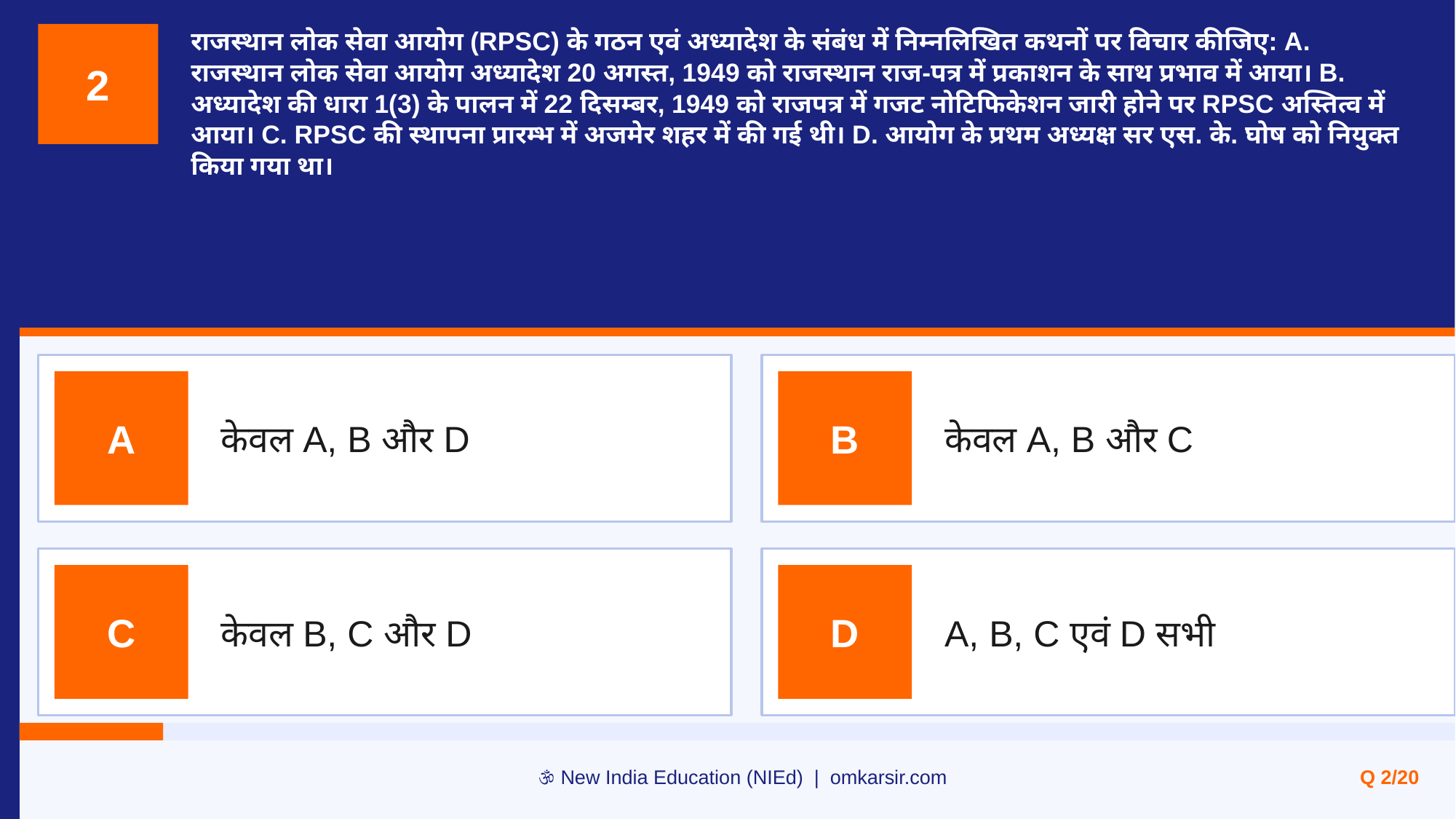

राजस्थान लोक सेवा आयोग (RPSC) के गठन एवं अध्यादेश के संबंध में निम्नलिखित कथनों पर विचार कीजिए: A. राजस्थान लोक सेवा आयोग अध्यादेश 20 अगस्त, 1949 को राजस्थान राज-पत्र में प्रकाशन के साथ प्रभाव में आया। B. अध्यादेश की धारा 1(3) के पालन में 22 दिसम्बर, 1949 को राजपत्र में गजट नोटिफिकेशन जारी होने पर RPSC अस्तित्व में आया। C. RPSC की स्थापना प्रारम्भ में अजमेर शहर में की गई थी। D. आयोग के प्रथम अध्यक्ष सर एस. के. घोष को नियुक्त किया गया था।
2

केवल A, B और D
केवल A, B और C
A
B

केवल B, C और D
A, B, C एवं D सभी
C
D

🕉️ New India Education (NIEd)  |  omkarsir.com
Q 2/20